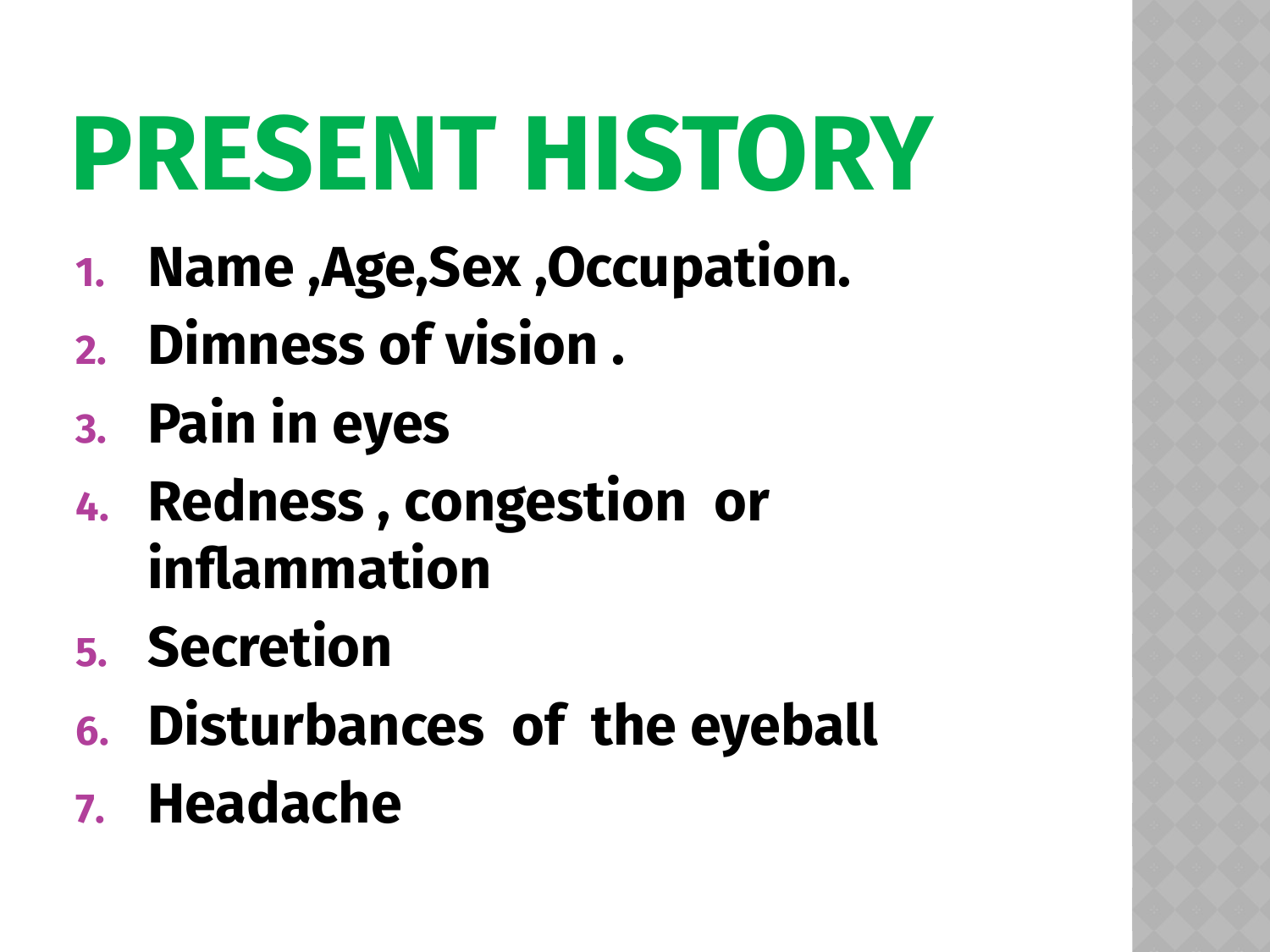

# PRESENT HISTORY
Name ,Age,Sex ,Occupation.
Dimness of vision .
Pain in eyes
Redness , congestion  or inflammation
Secretion
Disturbances  of  the eyeball
Headache